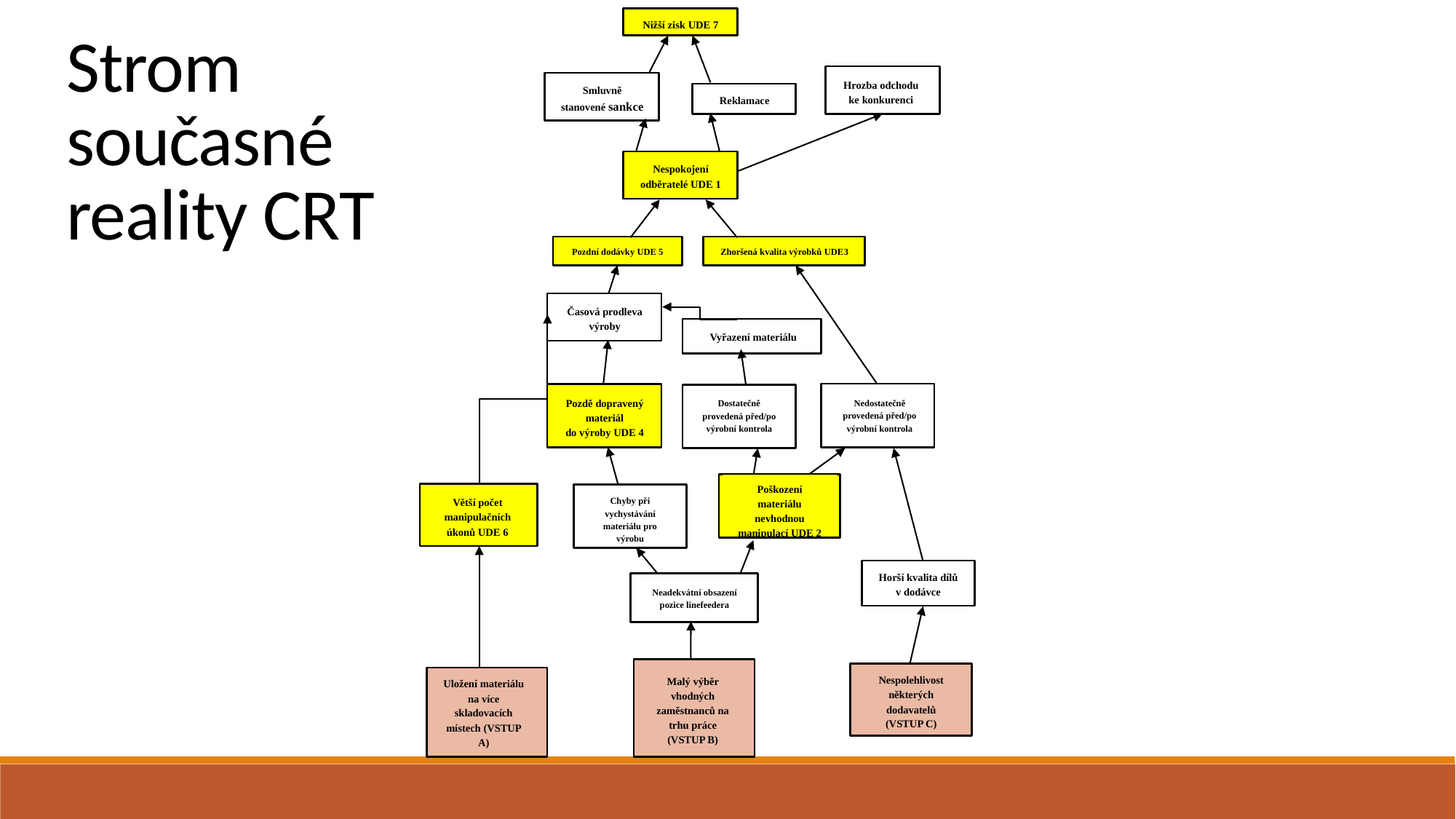

Nižší zisk UDE 7

Hrozba odchodu ke konkurenci

Smluvně stanovené sankce

Reklamace

Nespokojení odběratelé UDE 1

Pozdní dodávky UDE 5

Zhoršená kvalita výrobků UDE 3

Časová prodleva výroby

Vyřazení materiálu

Pozdě dopravený materiál do výroby UDE 4

Nedostatečně provedená před/po výrobní kontrola

Dostatečně provedená před/po výrobní kontrola

Poškození materiálu nevhodnou manipulací UDE 2

Větší počet manipulačních úkonů UDE 6

Uložení materiálu na více skladovacích místech (VSTUP A)

Chyby při vychystávání materiálu pro výrobu

Horší kvalita dílů v dodávce

Neadekvátní obsazení pozice linefeedera

Malý výběr vhodných zaměstnanců na trhu práce (VSTUP B)

Nespolehlivost některých dodavatelů (VSTUP C)
Strom současné reality CRT